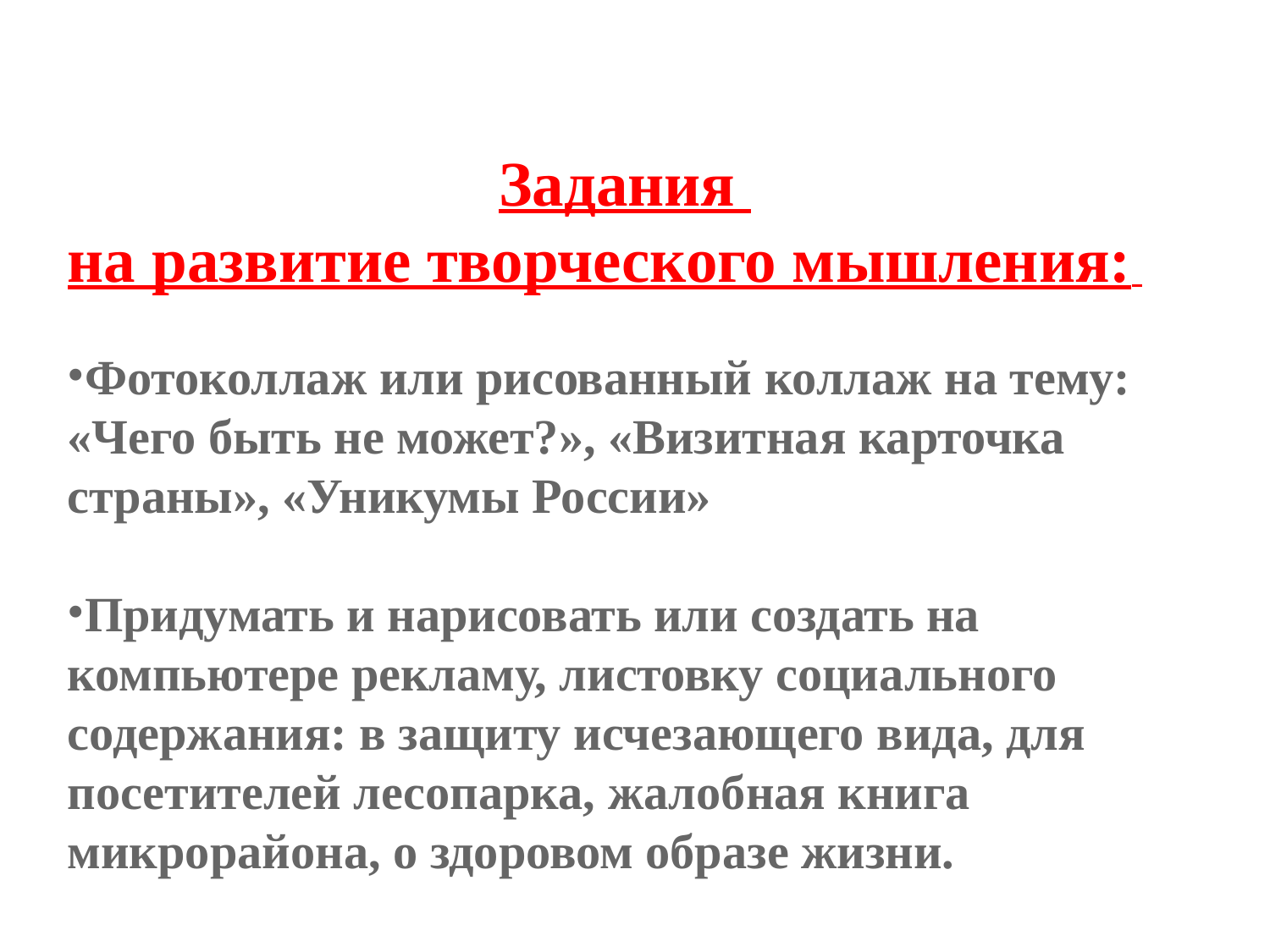

Задания
на развитие творческого мышления:

Фотоколлаж или рисованный коллаж на тему: «Чего быть не может?», «Визитная карточка страны», «Уникумы России»

Придумать и нарисовать или создать на компьютере рекламу, листовку социального содержания: в защиту исчезающего вида, для посетителей лесопарка, жалобная книга микрорайона, о здоровом образе жизни.